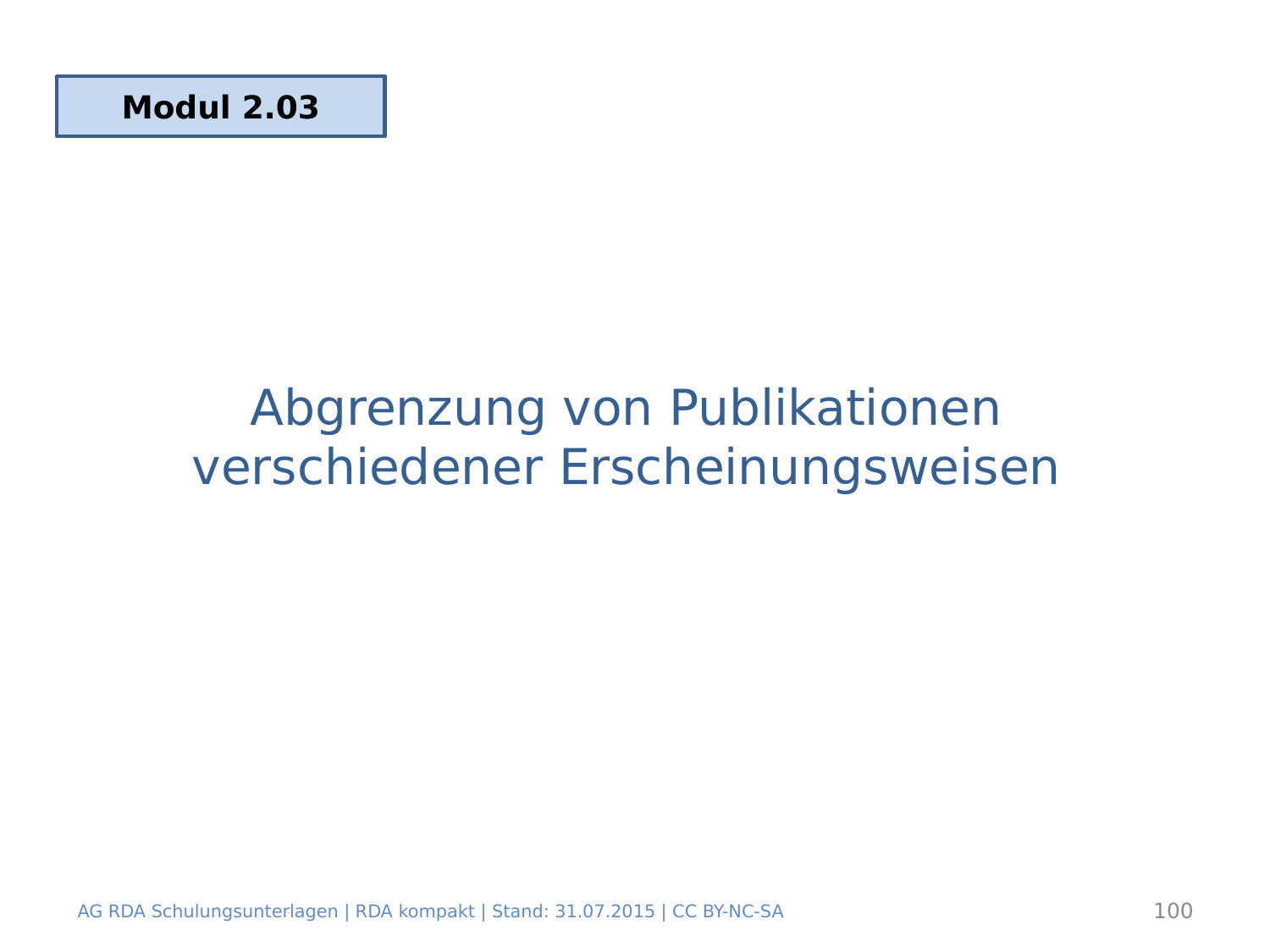

Modul 2.03
# Abgrenzung von Publikationen verschiedener Erscheinungsweisen
AG RDA Schulungsunterlagen | RDA kompakt | Stand: 31.07.2015 | CC BY-NC-SA
100